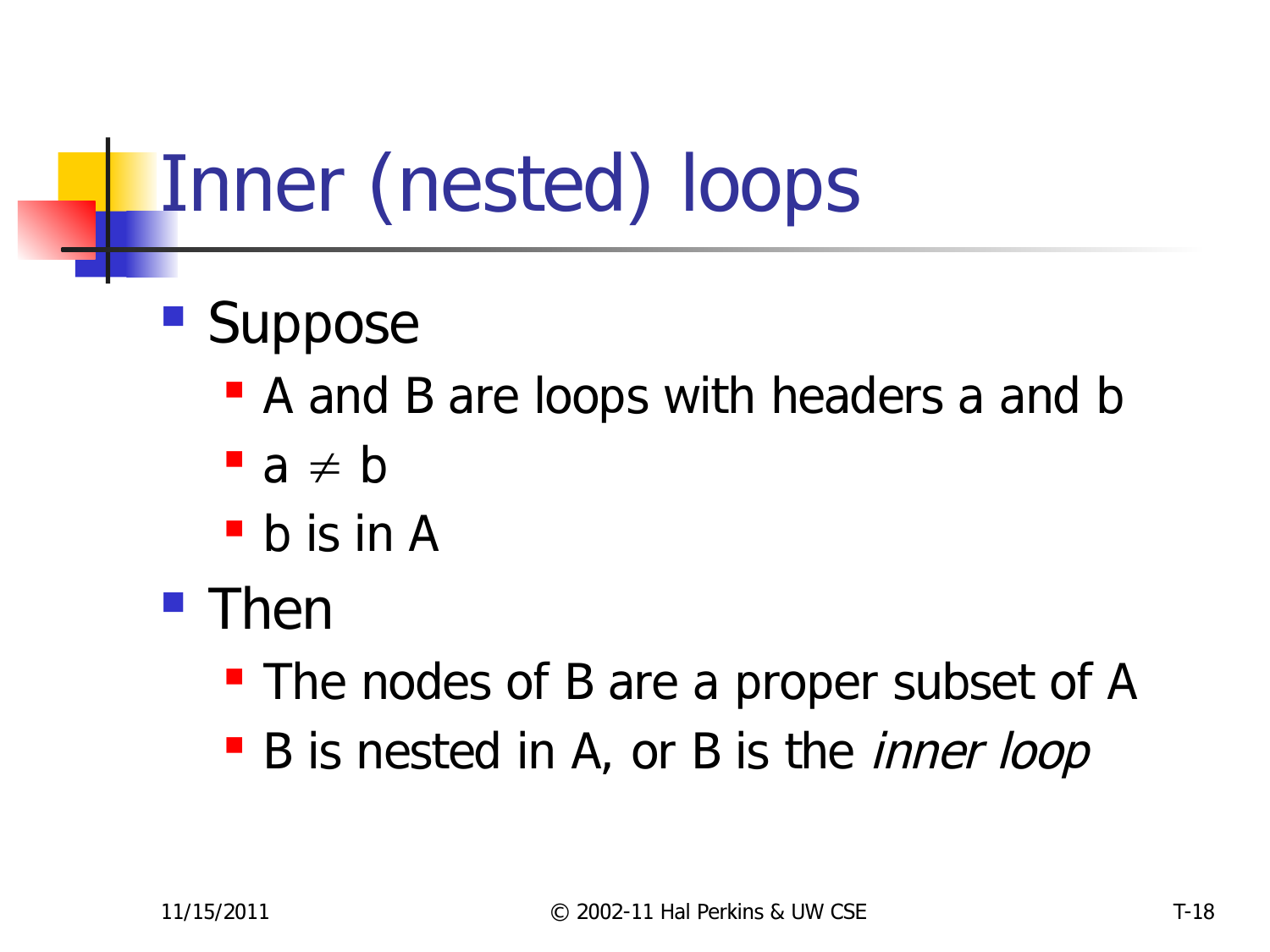

# Inner (nested) loops
Suppose
A and B are loops with headers a and b
a ≠ b
b is in A
Then
The nodes of B are a proper subset of A
B is nested in A, or B is the inner loop
11/15/2011
© 2002-11 Hal Perkins & UW CSE
T-18